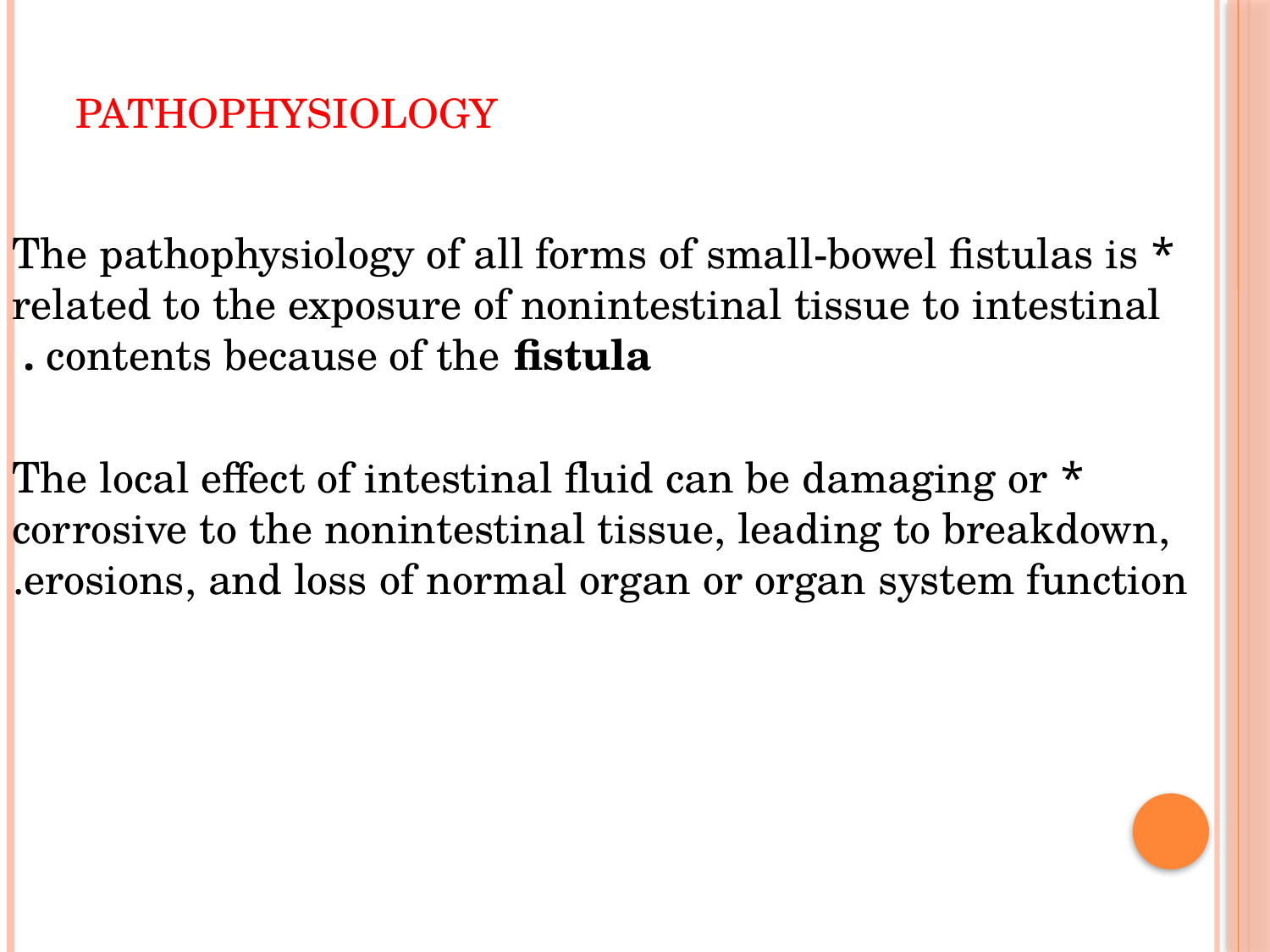

# Pathophysiology

 * The pathophysiology of all forms of small-bowel fistulas is related to the exposure of nonintestinal tissue to intestinal contents because of the fistula .

* The local effect of intestinal fluid can be damaging or corrosive to the nonintestinal tissue, leading to breakdown, erosions, and loss of normal organ or organ system function.